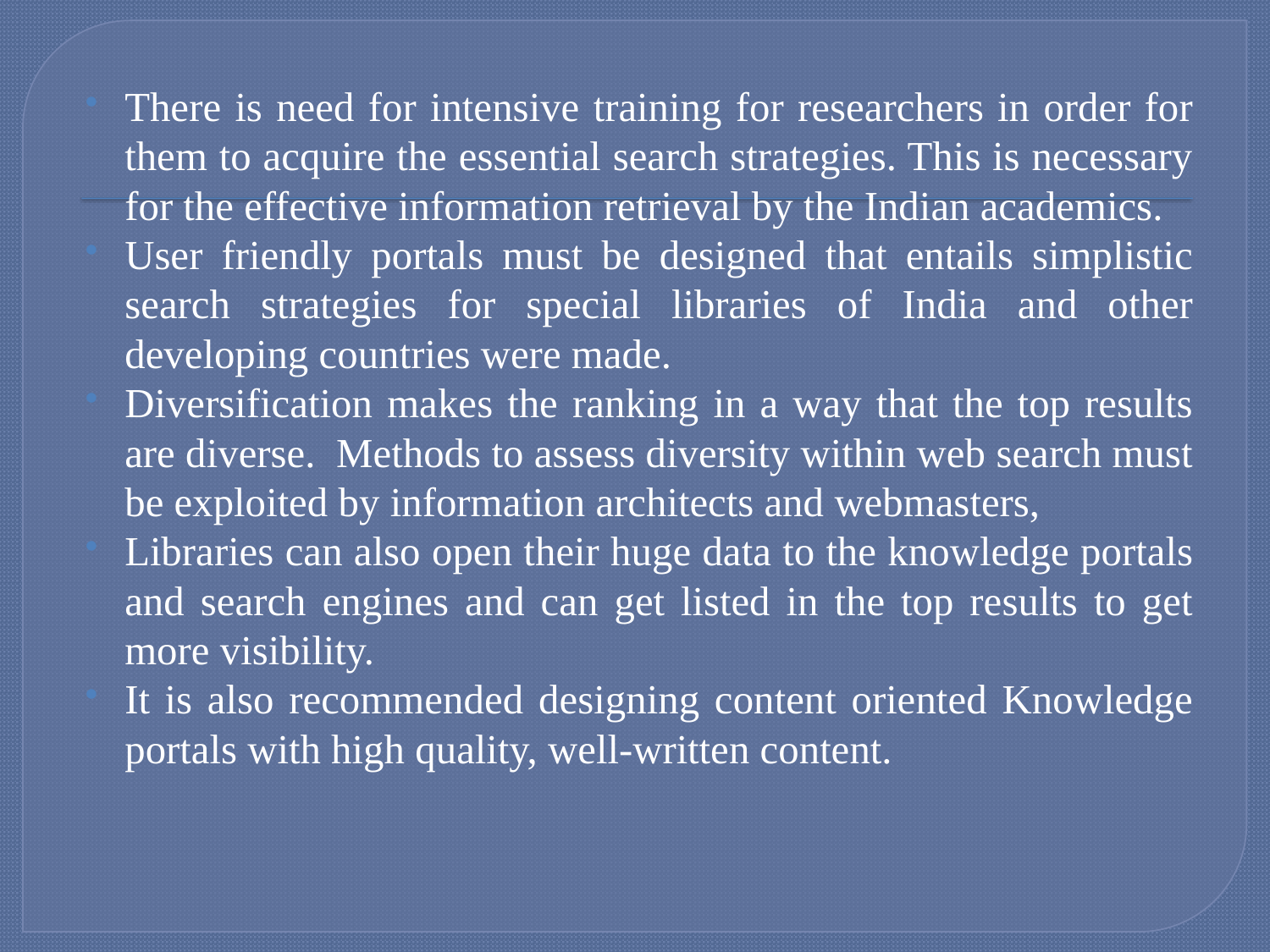

There is need for intensive training for researchers in order for them to acquire the essential search strategies. This is necessary for the effective information retrieval by the Indian academics.
User friendly portals must be designed that entails simplistic search strategies for special libraries of India and other developing countries were made.
Diversification makes the ranking in a way that the top results are diverse.  Methods to assess diversity within web search must be exploited by information architects and webmasters,
Libraries can also open their huge data to the knowledge portals and search engines and can get listed in the top results to get more visibility.
It is also recommended designing content oriented Knowledge portals with high quality, well-written content.